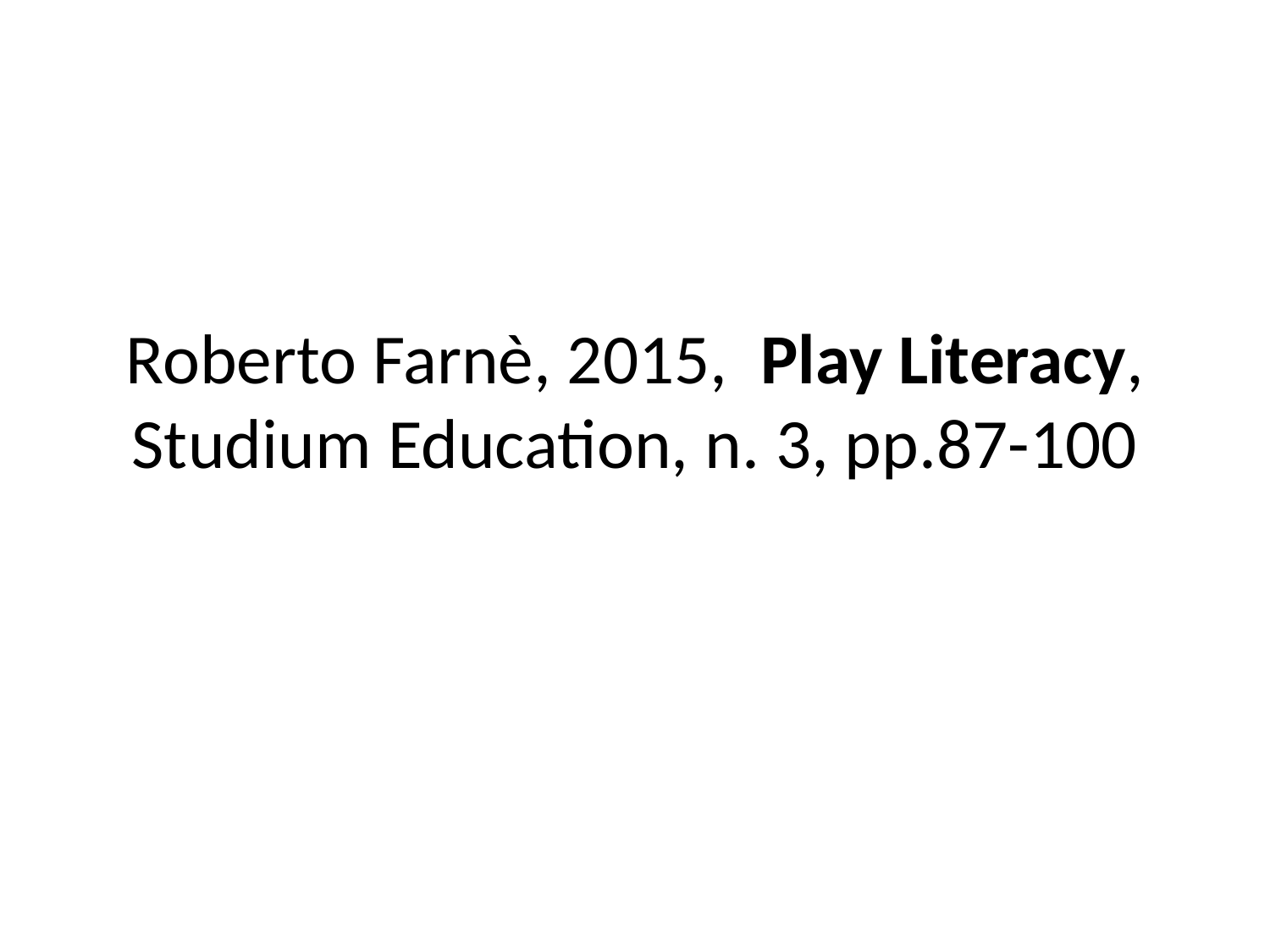

# Roberto Farnè, 2015,  Play Literacy, Studium Education, n. 3, pp.87-100